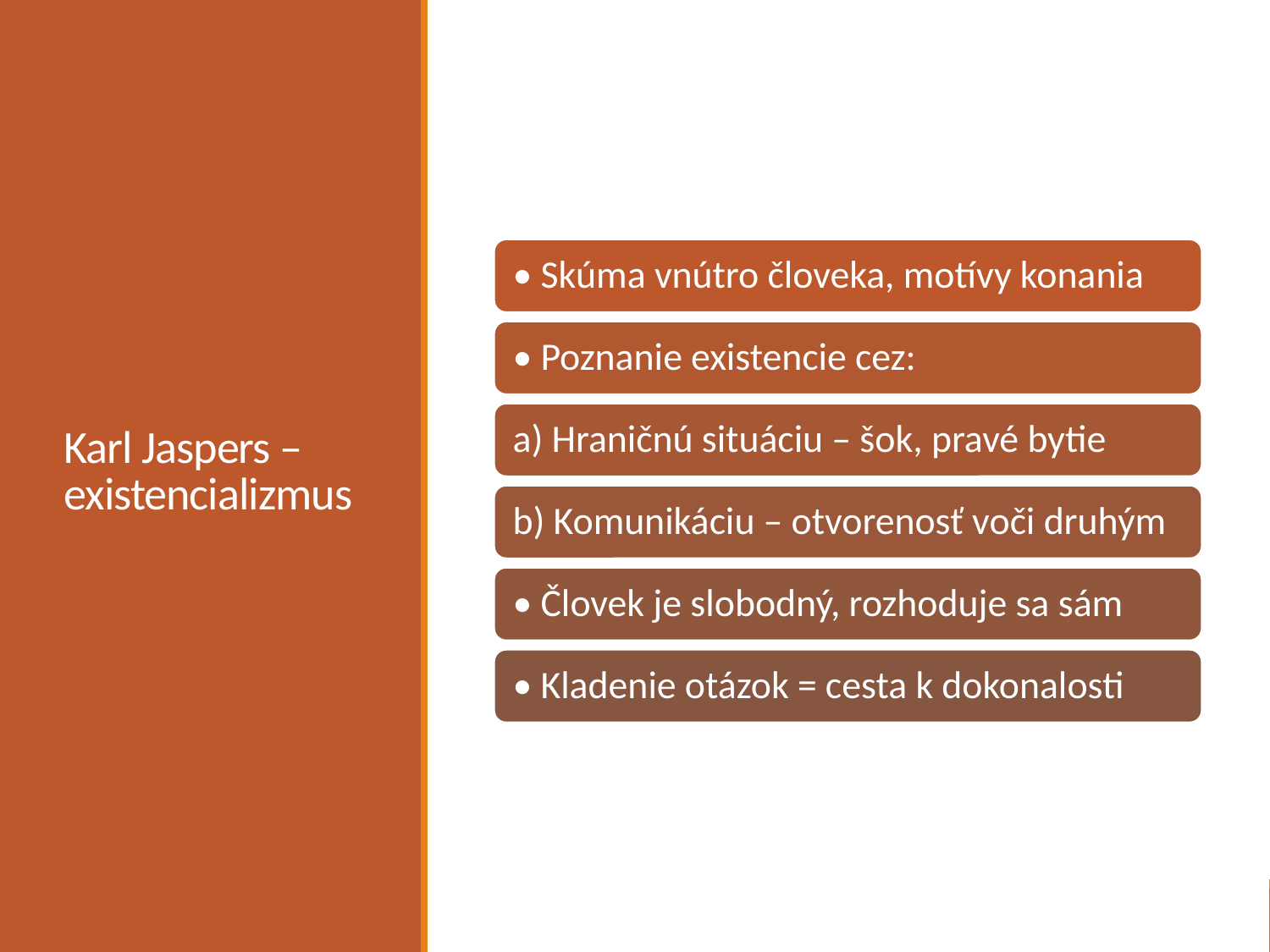

# Karl Jaspers – existencializmus
• Skúma vnútro človeka, motívy konania
• Poznanie existencie cez:
a) Hraničnú situáciu – šok, pravé bytie
b) Komunikáciu – otvorenosť voči druhým
• Človek je slobodný, rozhoduje sa sám
• Kladenie otázok = cesta k dokonalosti